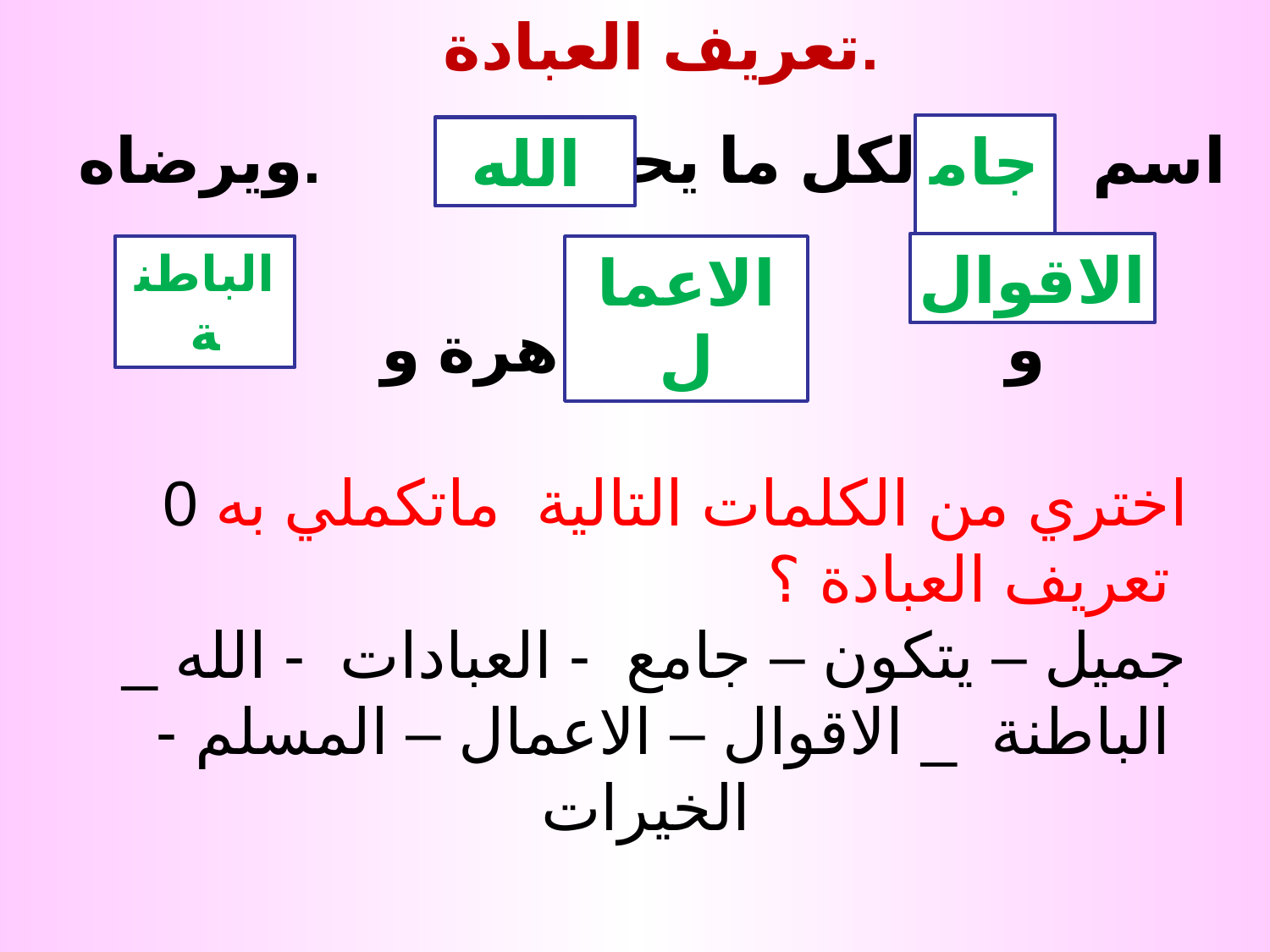

تعريف العبادة.
اسم          لكل ما يحبه              .ويرضاه من
       و                  الظاهرة و
جامع
الله
الاقوال
الباطنة
الاعمال
0 اختري من الكلمات التالية  ماتكملي به تعريف العبادة ؟
جميل – يتكون – جامع  - العبادات  - الله _ الباطنة  _ الاقوال – الاعمال – المسلم -  الخيرات